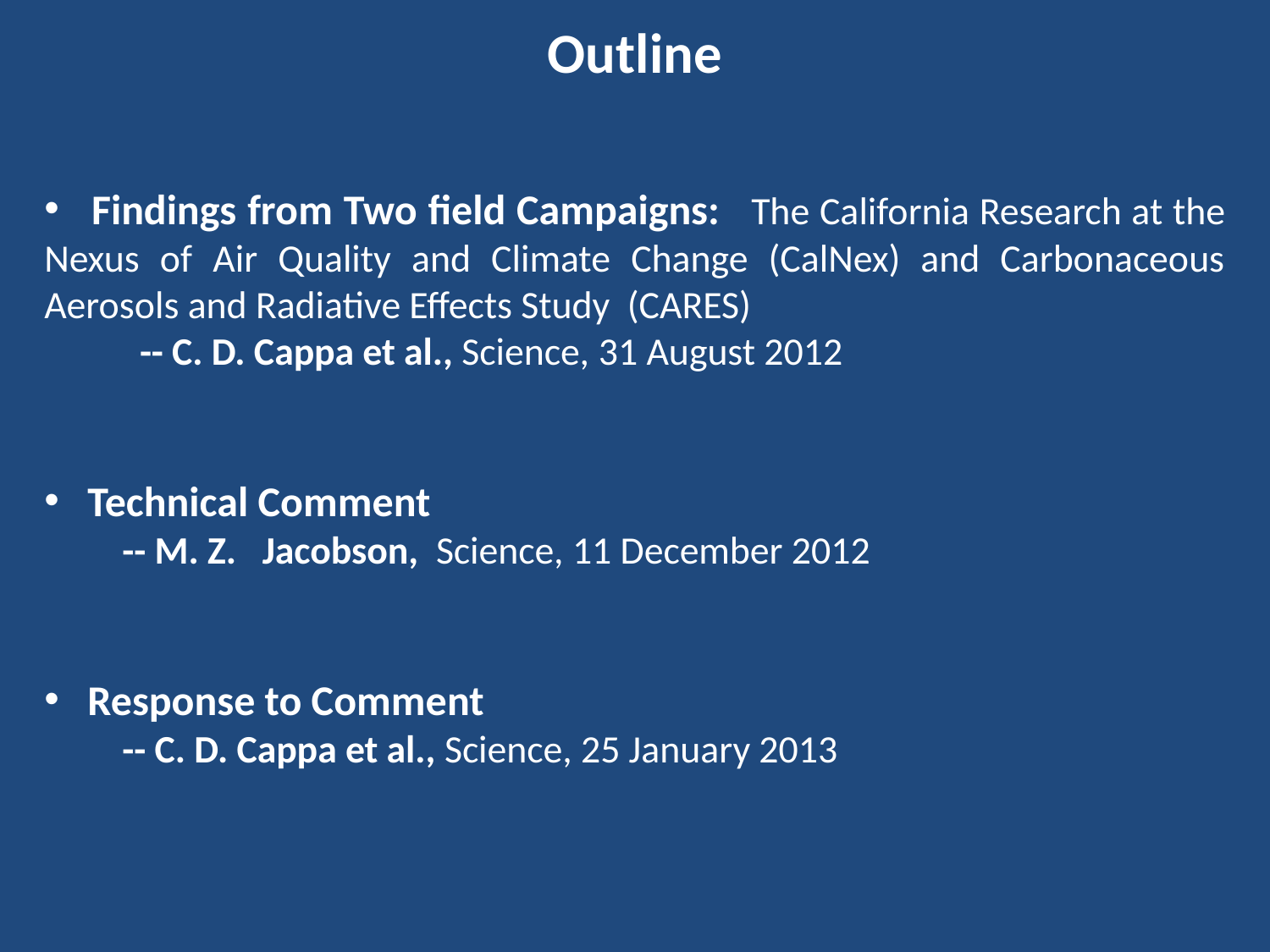

Outline
   Findings from Two field Campaigns:   The California Research at the Nexus of Air Quality and Climate Change (CalNex) and Carbonaceous Aerosols and Radiative Effects Study  (CARES)
           -- C. D. Cappa et al., Science, 31 August 2012

   Technical Comment
         -- M. Z.   Jacobson,  Science, 11 December 2012

   Response to Comment
         -- C. D. Cappa et al., Science, 25 January 2013